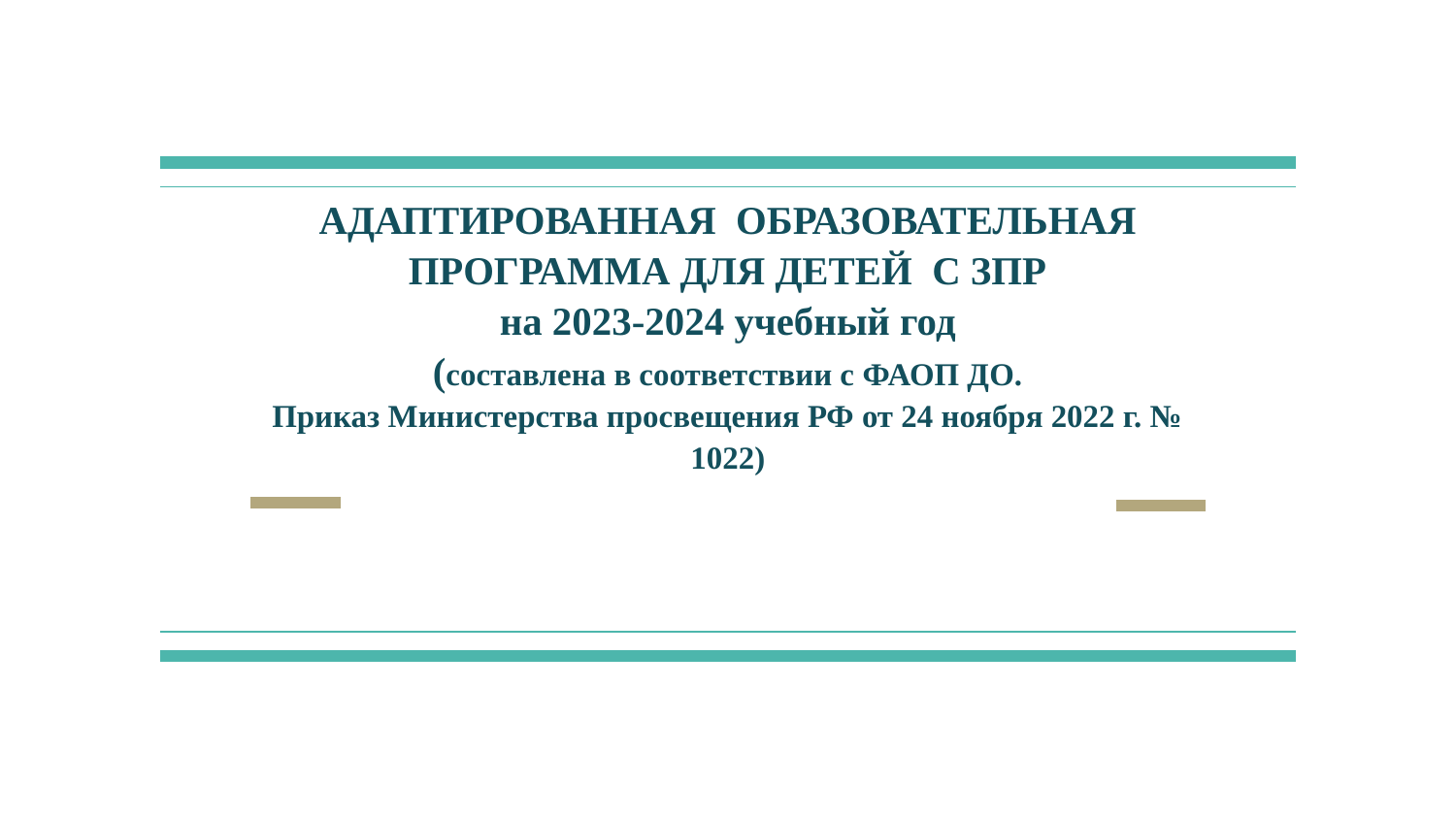

# АДАПТИРОВАННАЯ  ОБРАЗОВАТЕЛЬНАЯ
ПРОГРАММА ДЛЯ ДЕТЕЙ  С ЗПР
на 2023-2024 учебный год
(составлена в соответствии с ФАОП ДО.
Приказ Министерства просвещения РФ от 24 ноября 2022 г. № 1022)